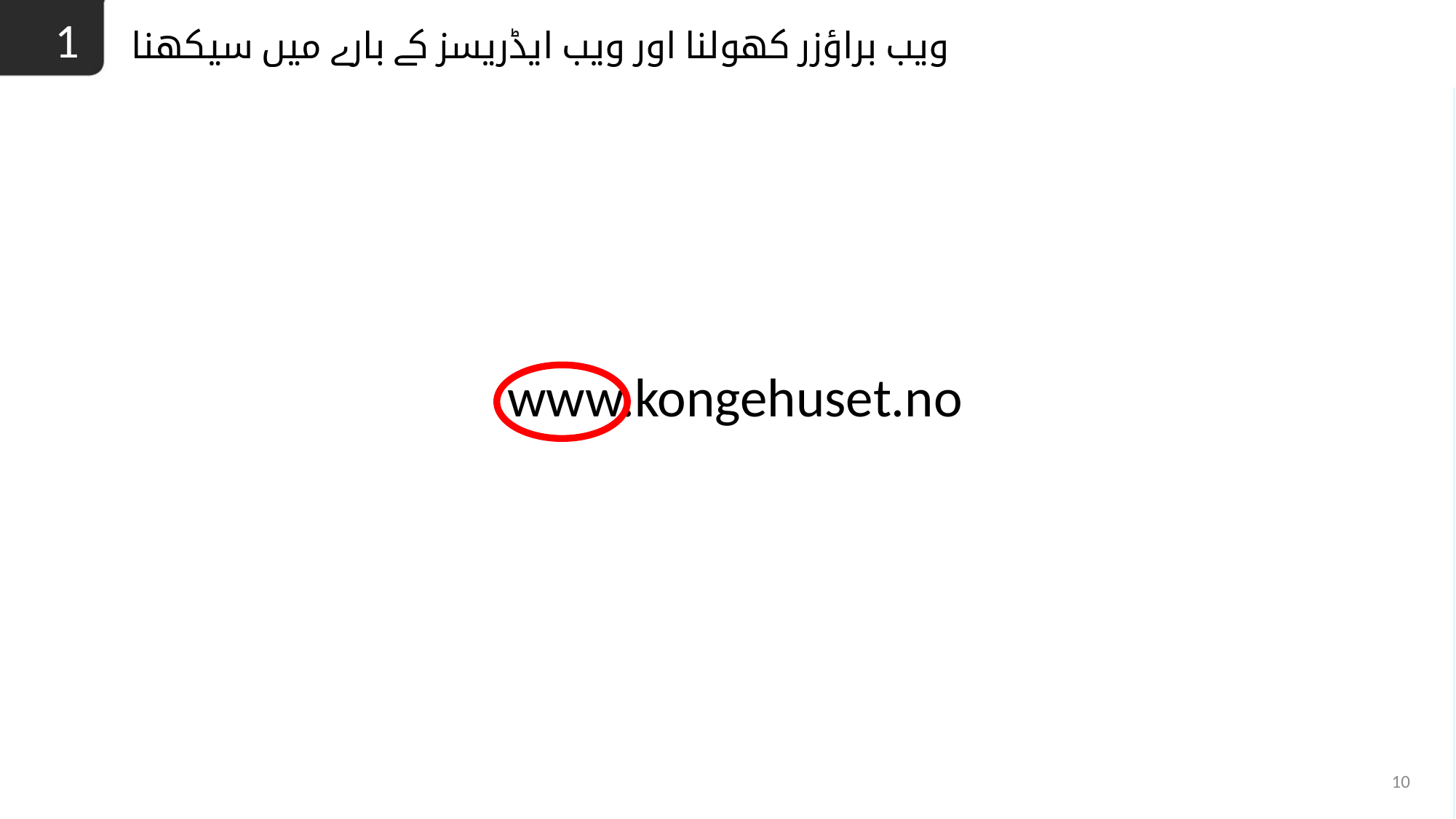

1
# ویب براؤزر کھولنا اور ویب ایڈریسز کے بارے میں سیکھنا
www.kongehuset.no

10